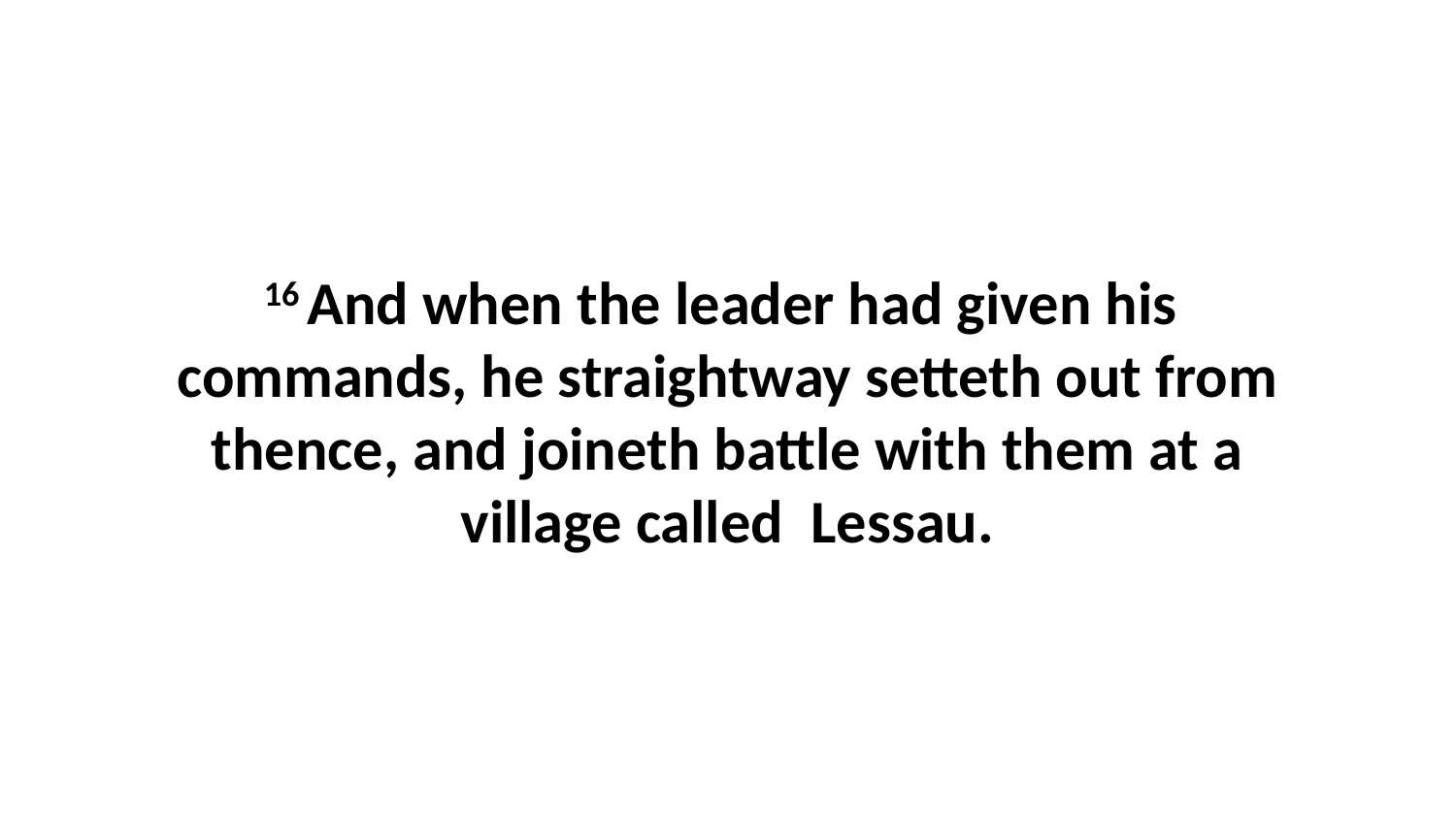

16 And when the leader had given his  commands, he straightway setteth out from thence, and joineth battle with them at a village called  Lessau.